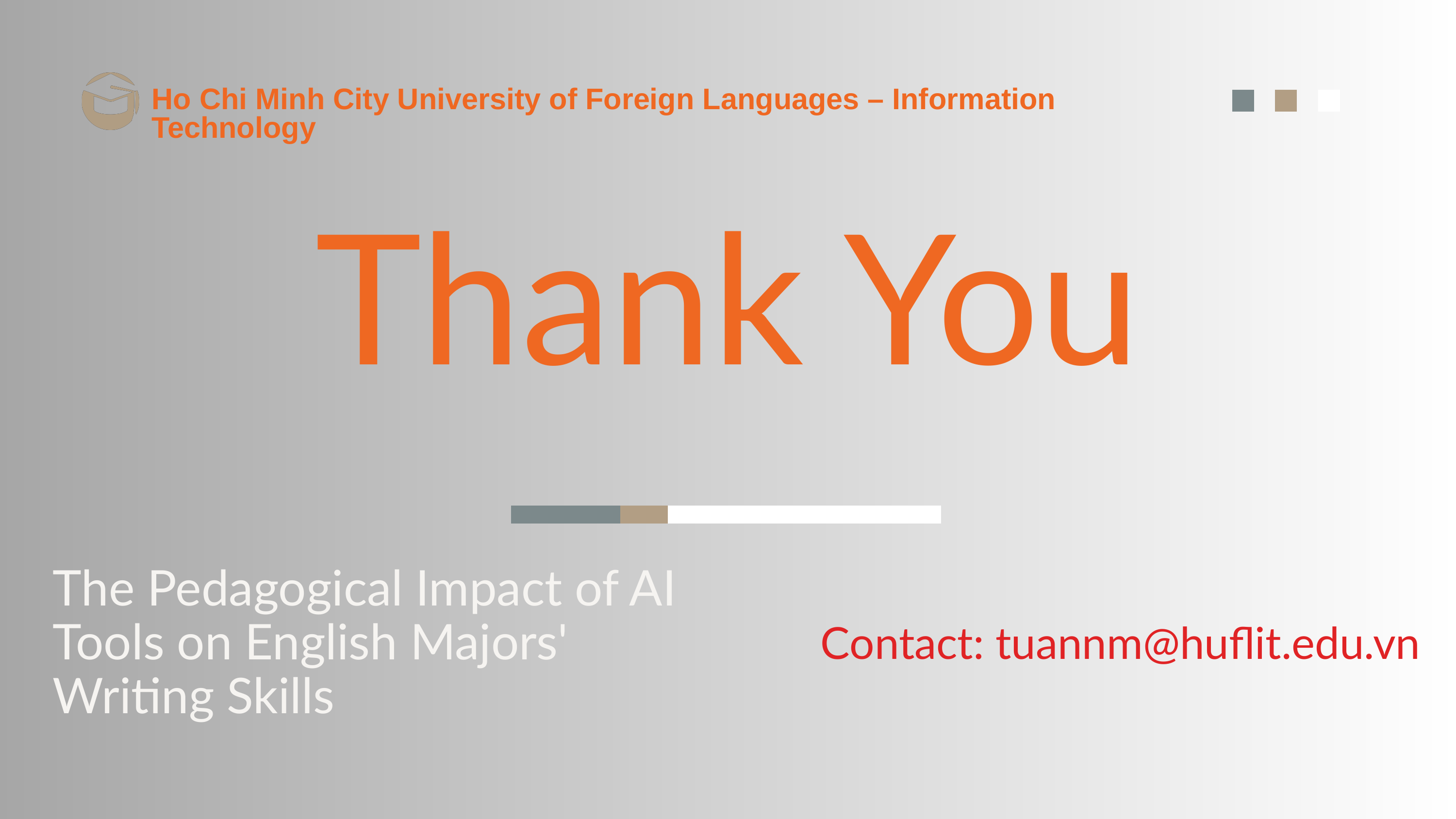

Ho Chi Minh City University of Foreign Languages – Information Technology

Thank You

The Pedagogical Impact of AI Tools on English Majors' Writing Skills
Contact: tuannm@huflit.edu.vn